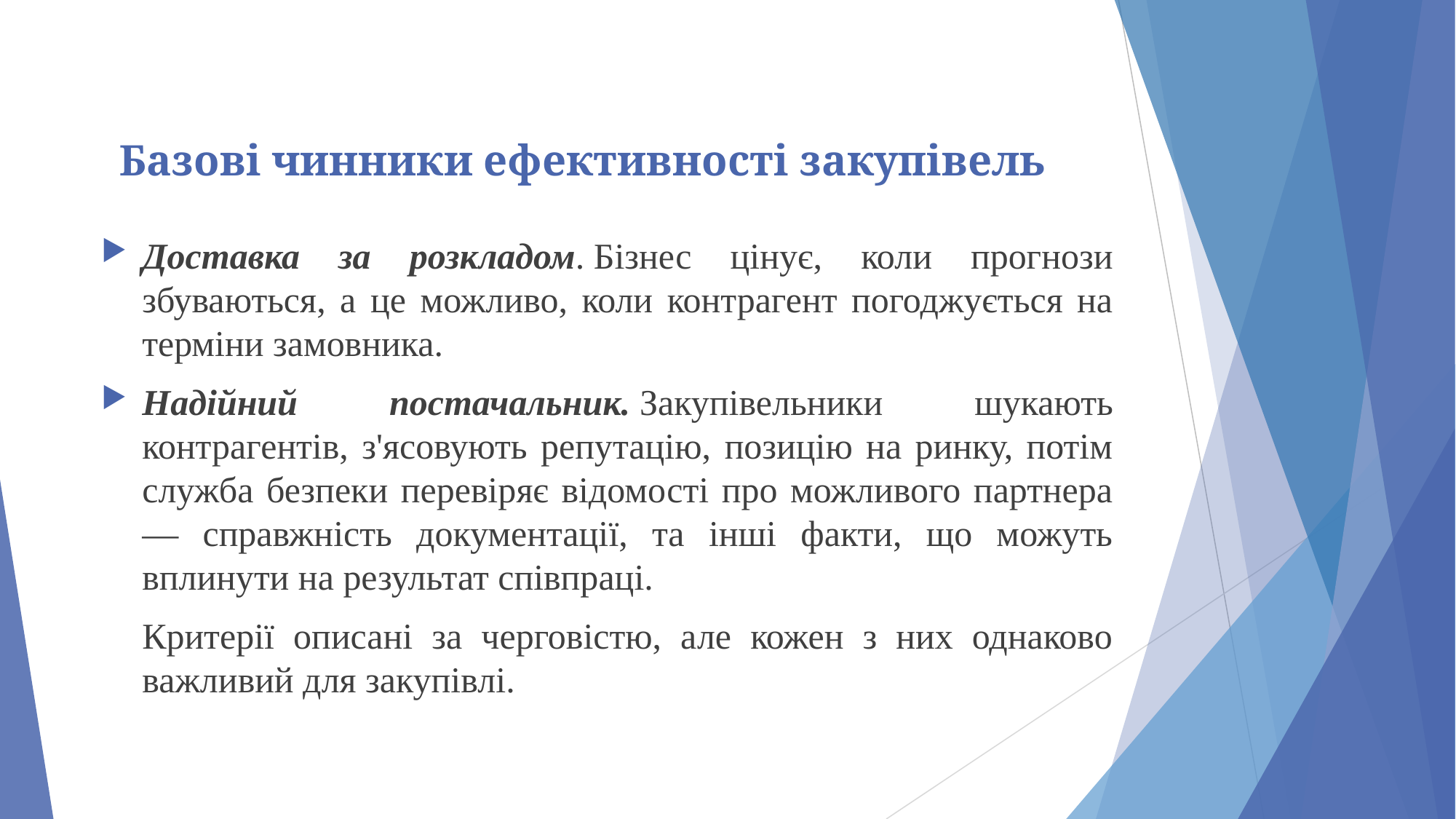

# Базові чинники ефективності закупівель
Доставка за розкладом. Бізнес цінує, коли прогнози збуваються, а це можливо, коли контрагент погоджується на терміни замовника.
Надійний постачальник. Закупівельники шукають контрагентів, з'ясовують репутацію, позицію на ринку, потім служба безпеки перевіряє відомості про можливого партнера — справжність документації, та інші факти, що можуть вплинути на результат співпраці.
	Критерії описані за черговістю, але кожен з них однаково важливий для закупівлі.